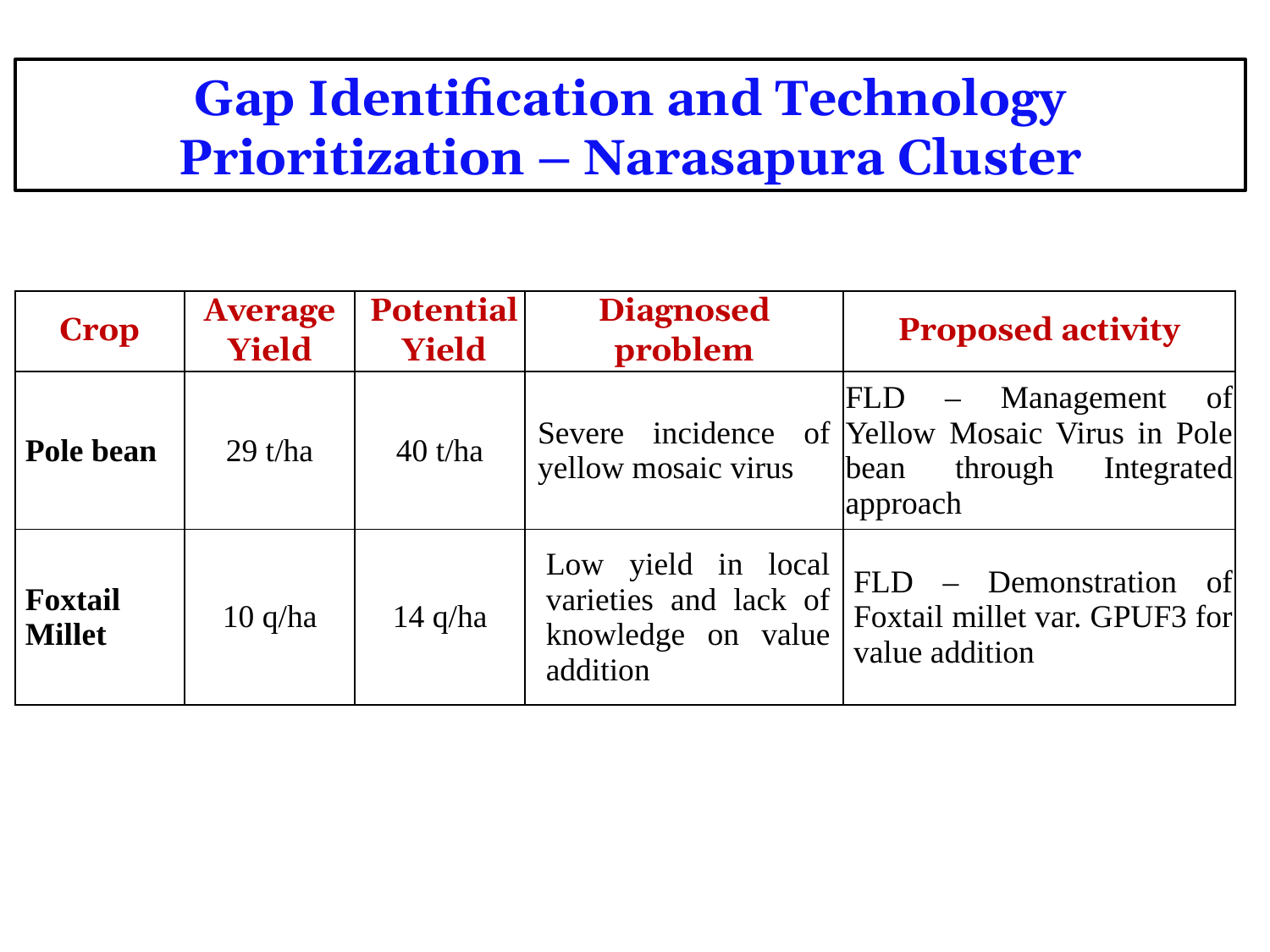

Gap Identification and Technology Prioritization – Narasapura Cluster
| Crop | Average Yield | Potential Yield | Diagnosed problem | Proposed activity |
| --- | --- | --- | --- | --- |
| Pole bean | 29 t/ha | 40 t/ha | Severe incidence of yellow mosaic virus | FLD – Management of Yellow Mosaic Virus in Pole bean through Integrated approach |
| Foxtail Millet | 10 q/ha | 14 q/ha | Low yield in local varieties and lack of knowledge on value addition | FLD – Demonstration of Foxtail millet var. GPUF3 for value addition |